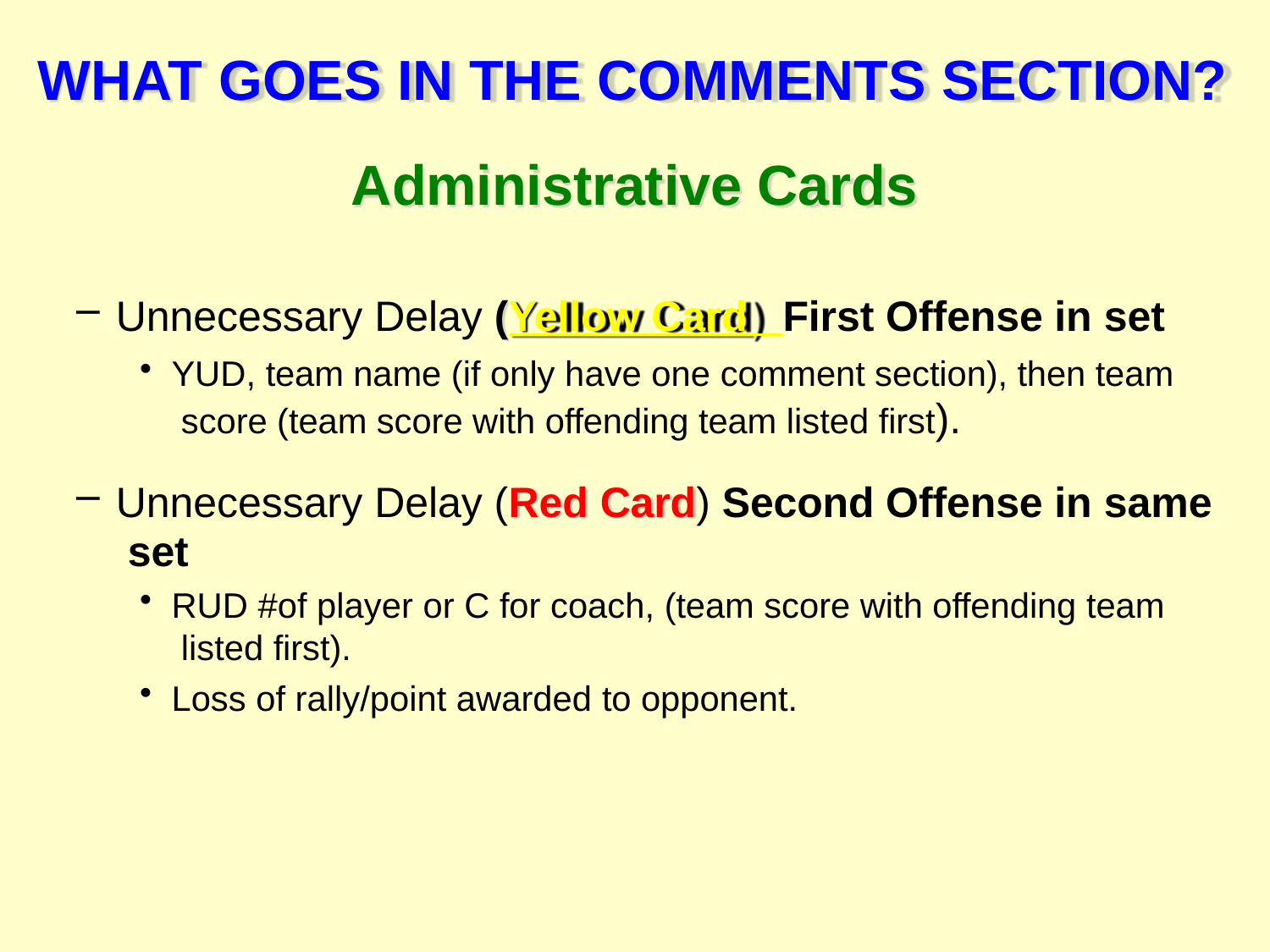

# WHAT GOES IN THE COMMENTS SECTION?

Administrative Cards

Unnecessary Delay (Yellow Card   First Offense in set
YUD, team name (if only have one comment section), then team  score (team score with offending team listed first).
Unnecessary Delay (Red Card) Second Offense in same  set
RUD #of player or C for coach, (team score with offending team  listed first).
Loss of rally/point awarded to opponent.